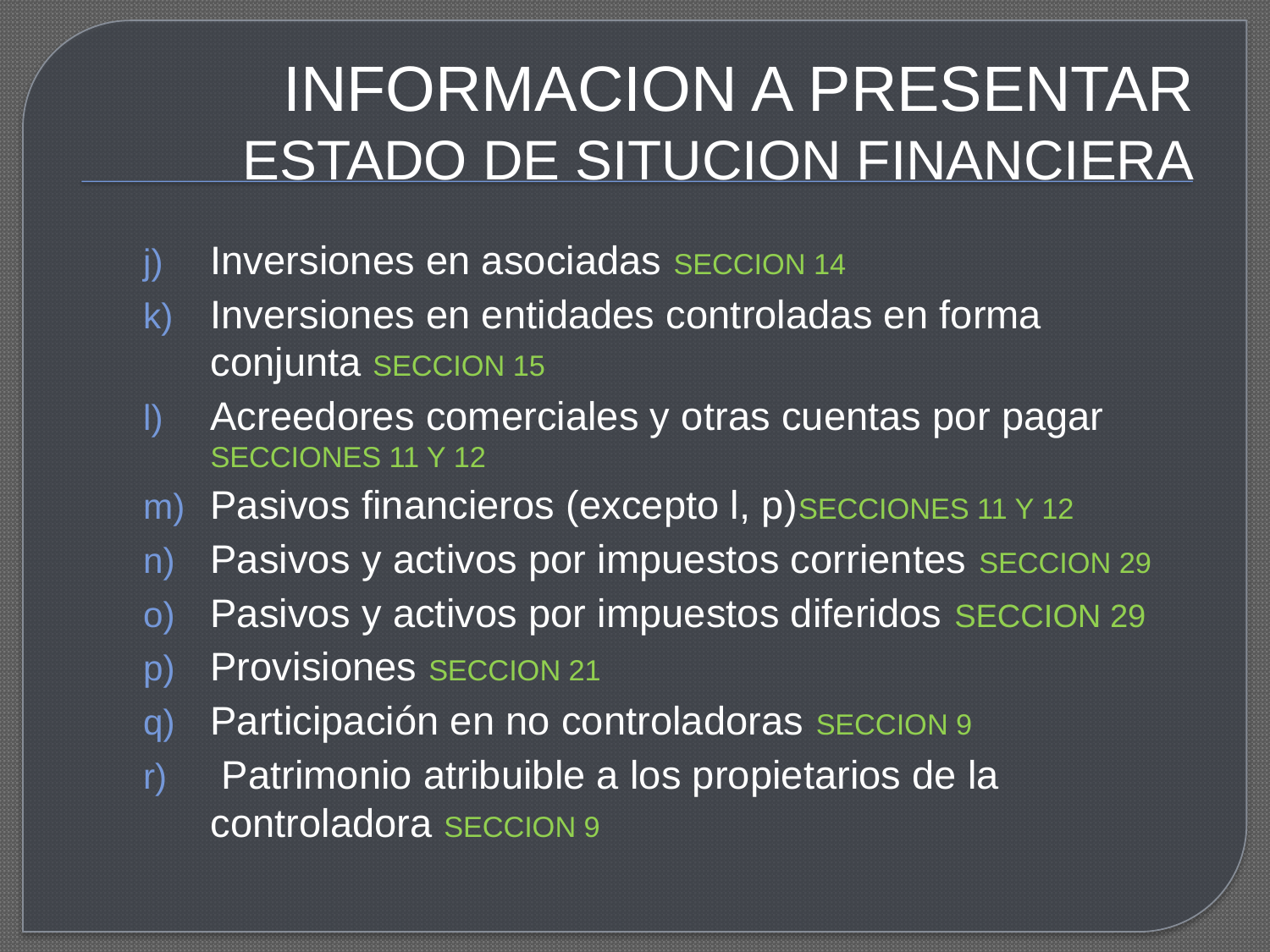

# INFORMACION A PRESENTAR ESTADO DE SITUCION FINANCIERA
Inversiones en asociadas SECCION 14
Inversiones en entidades controladas en forma conjunta SECCION 15
Acreedores comerciales y otras cuentas por pagar SECCIONES 11 Y 12
Pasivos financieros (excepto l, p)SECCIONES 11 Y 12
Pasivos y activos por impuestos corrientes SECCION 29
Pasivos y activos por impuestos diferidos SECCION 29
Provisiones SECCION 21
Participación en no controladoras SECCION 9
 Patrimonio atribuible a los propietarios de la controladora SECCION 9